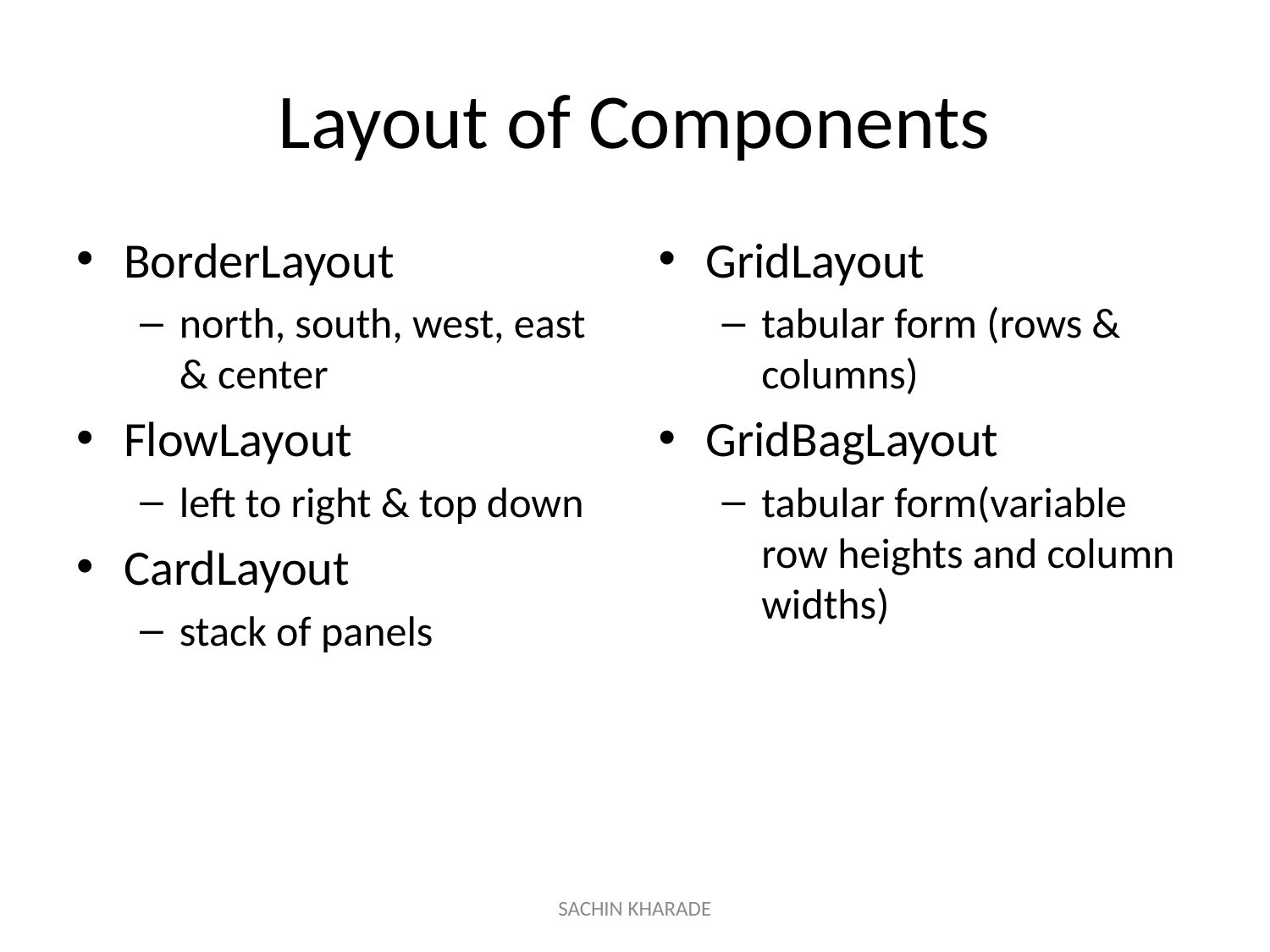

# Layout of Components
BorderLayout
north, south, west, east & center
FlowLayout
left to right & top down
CardLayout
stack of panels
GridLayout
tabular form (rows & columns)
GridBagLayout
tabular form(variable row heights and column widths)

SACHIN KHARADE